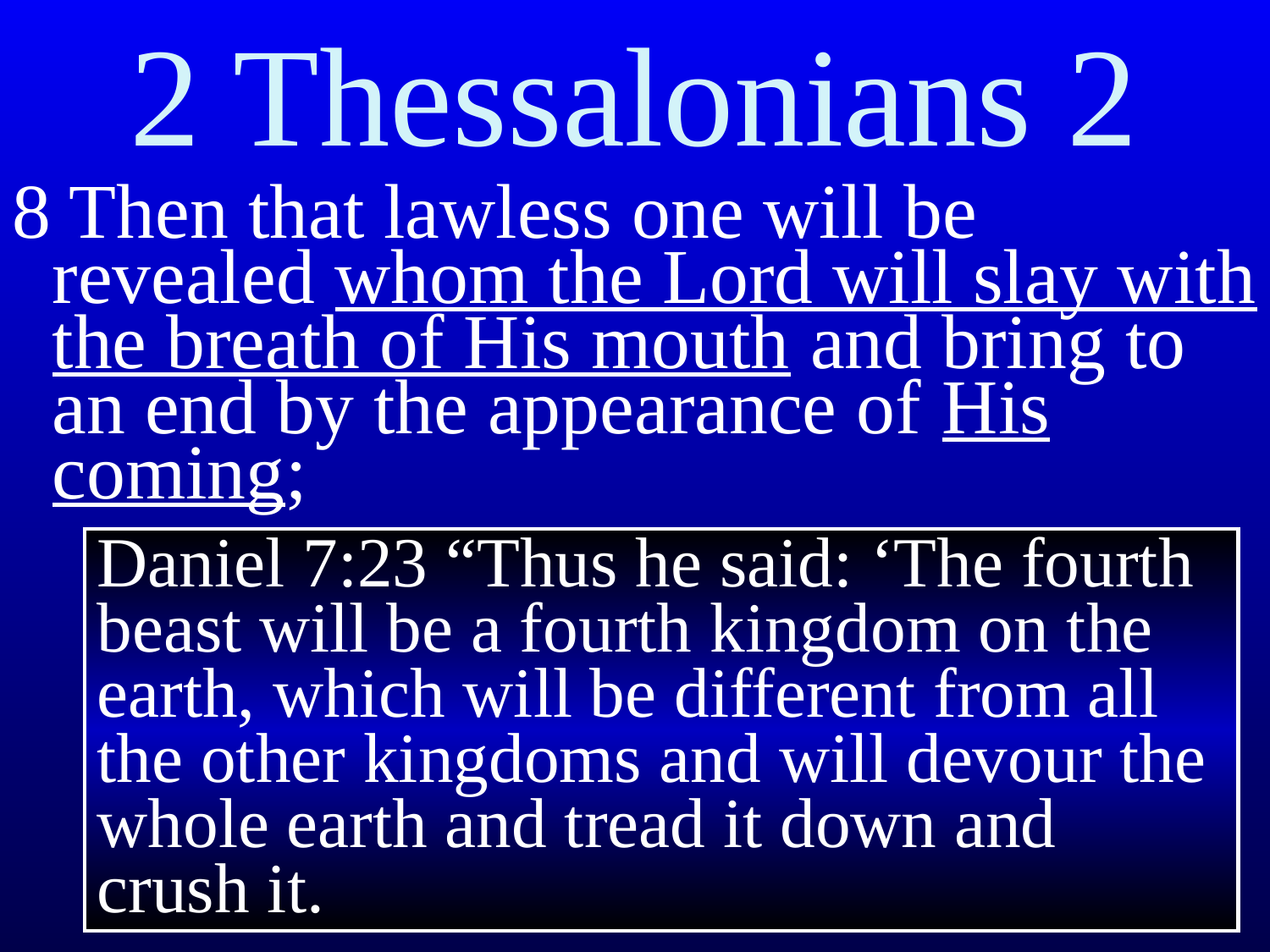

2 Thessalonians 2
8 Then that lawless one will be revealed whom the Lord will slay with the breath of His mouth and bring to an end by the appearance of His coming;
Daniel 7:23 “Thus he said: ‘The fourth beast will be a fourth kingdom on the earth, which will be different from all the other kingdoms and will devour the whole earth and tread it down and crush it.